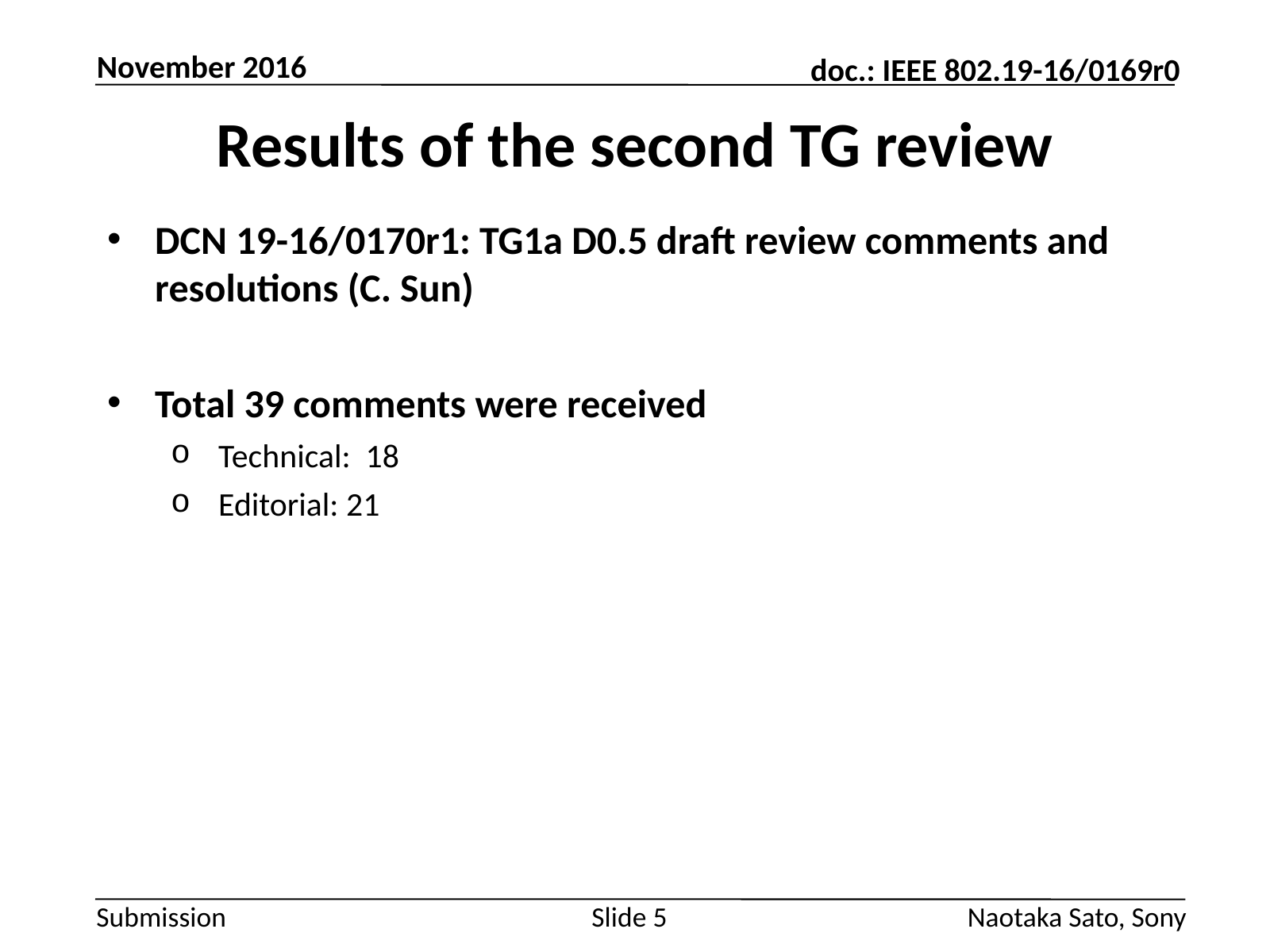

November 2016
# Results of the second TG review
DCN 19-16/0170r1: TG1a D0.5 draft review comments and resolutions (C. Sun)

Total 39 comments were received
Technical:  18
Editorial: 21
Slide 5
Naotaka Sato, Sony